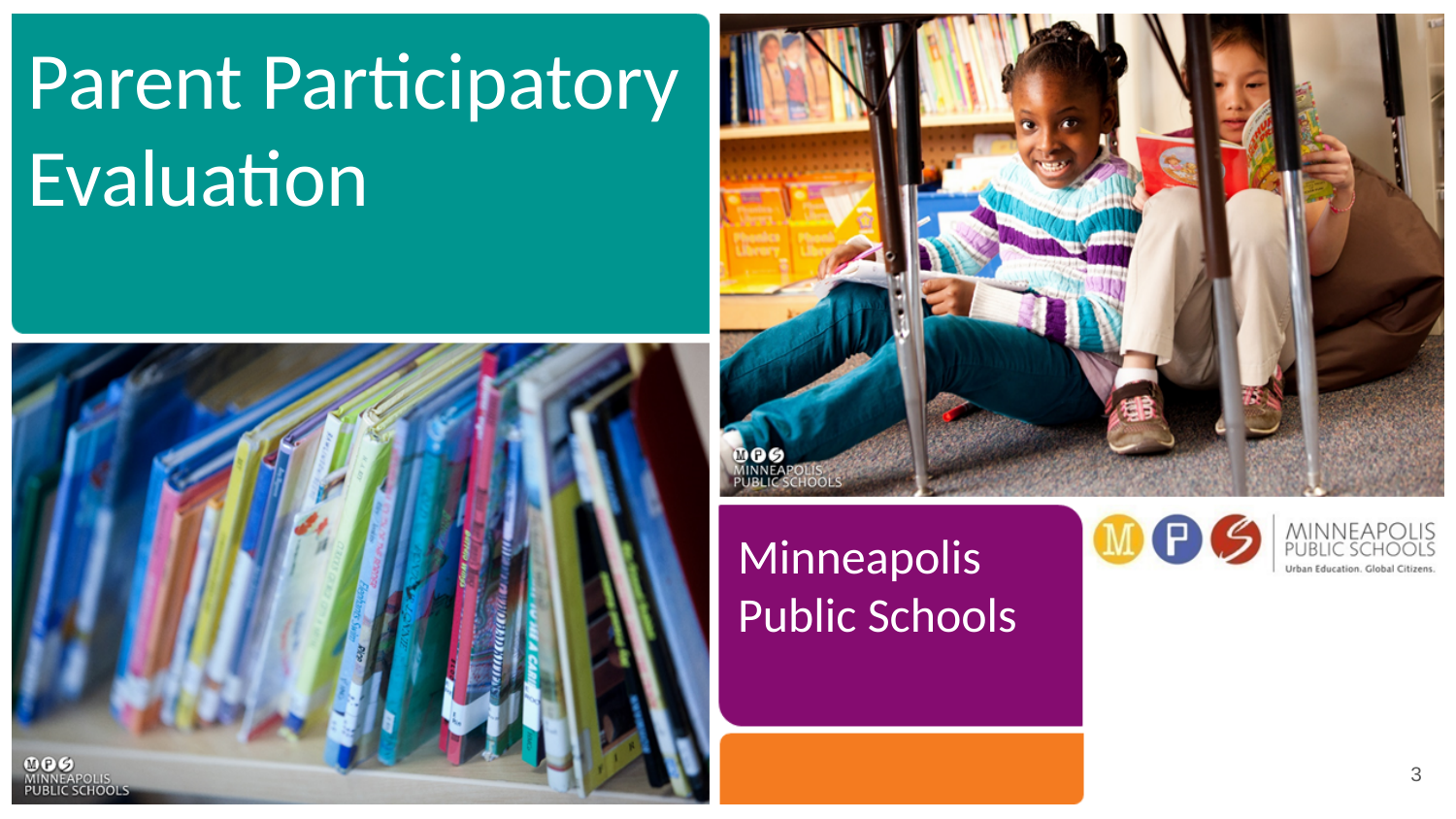

Parent Participatory Evaluation
Minneapolis Public Schools

3